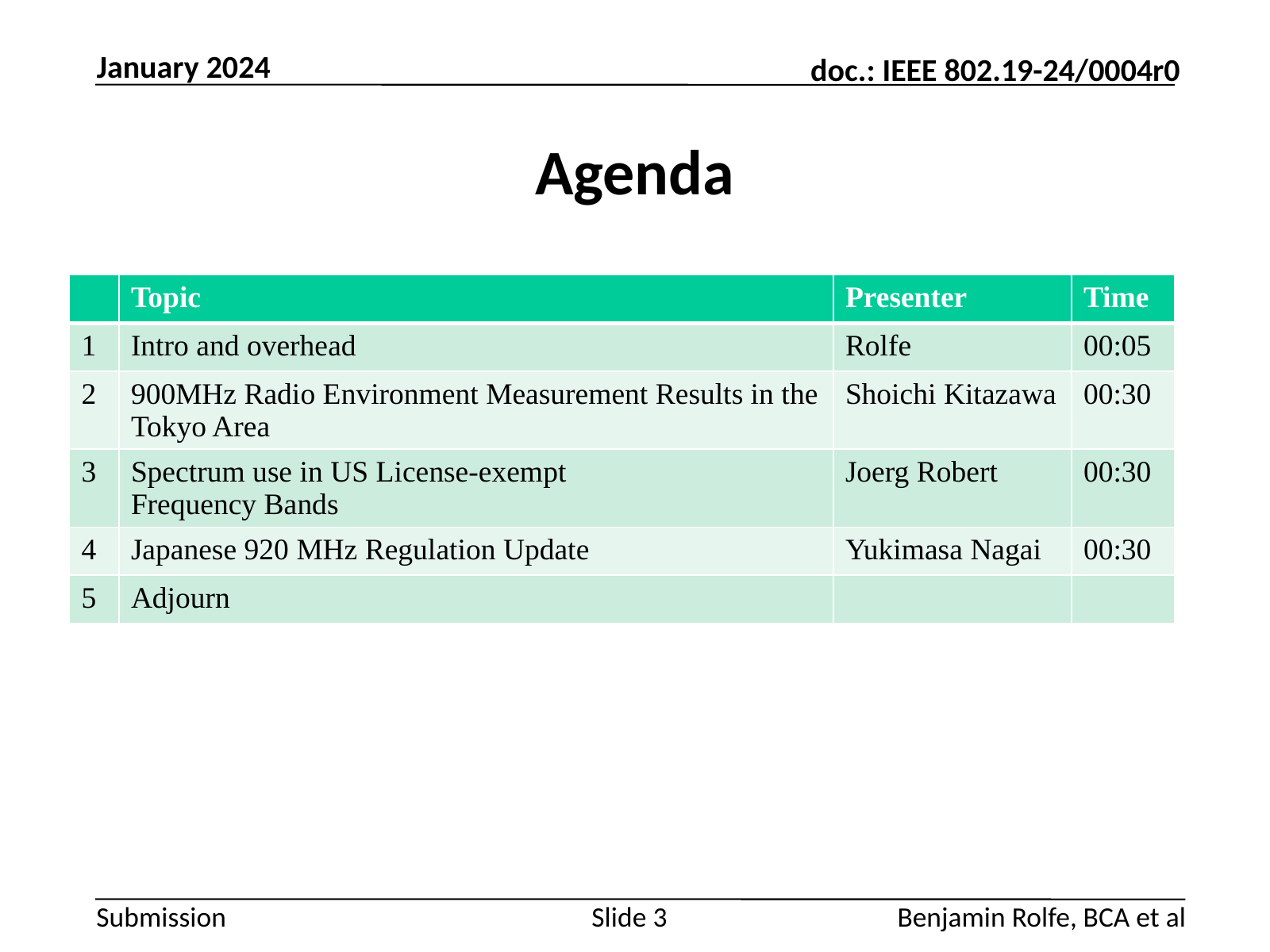

January 2024
# Agenda
|  | Topic | Presenter | Time |
| --- | --- | --- | --- |
| 1 | Intro and overhead | Rolfe | 00:05 |
| 2 | 900MHz Radio Environment Measurement Results in the Tokyo Area | Shoichi Kitazawa | 00:30 |
| 3 | Spectrum use in US License-exempt Frequency Bands | Joerg Robert | 00:30 |
| 4 | Japanese 920 MHz Regulation Update | Yukimasa Nagai | 00:30 |
| 5 | Adjourn |  |  |
Slide 3
Benjamin Rolfe, BCA et al